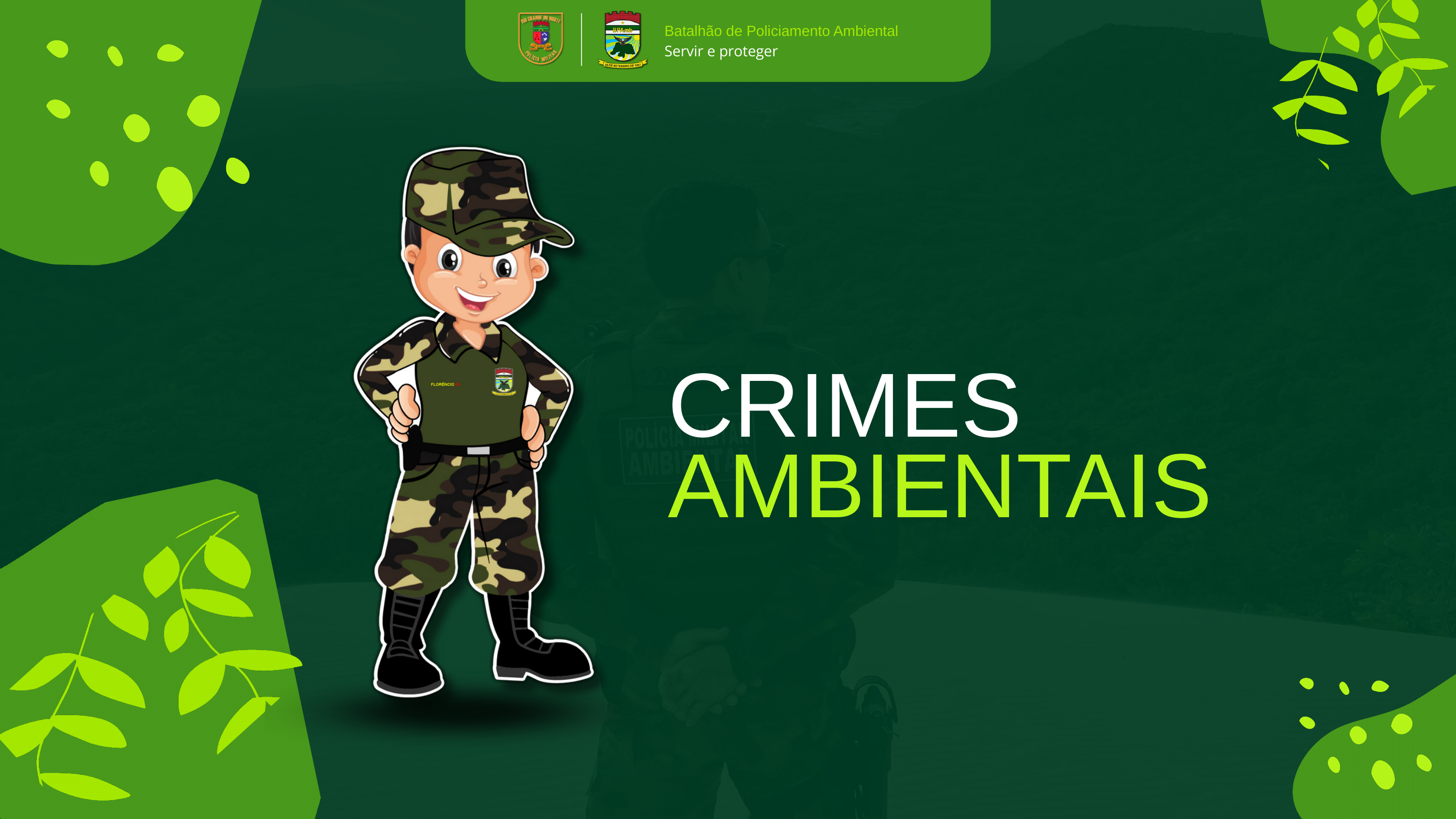

Batalhão de Policiamento Ambiental
Servir e proteger

CRIMES
AMBIENTAIS